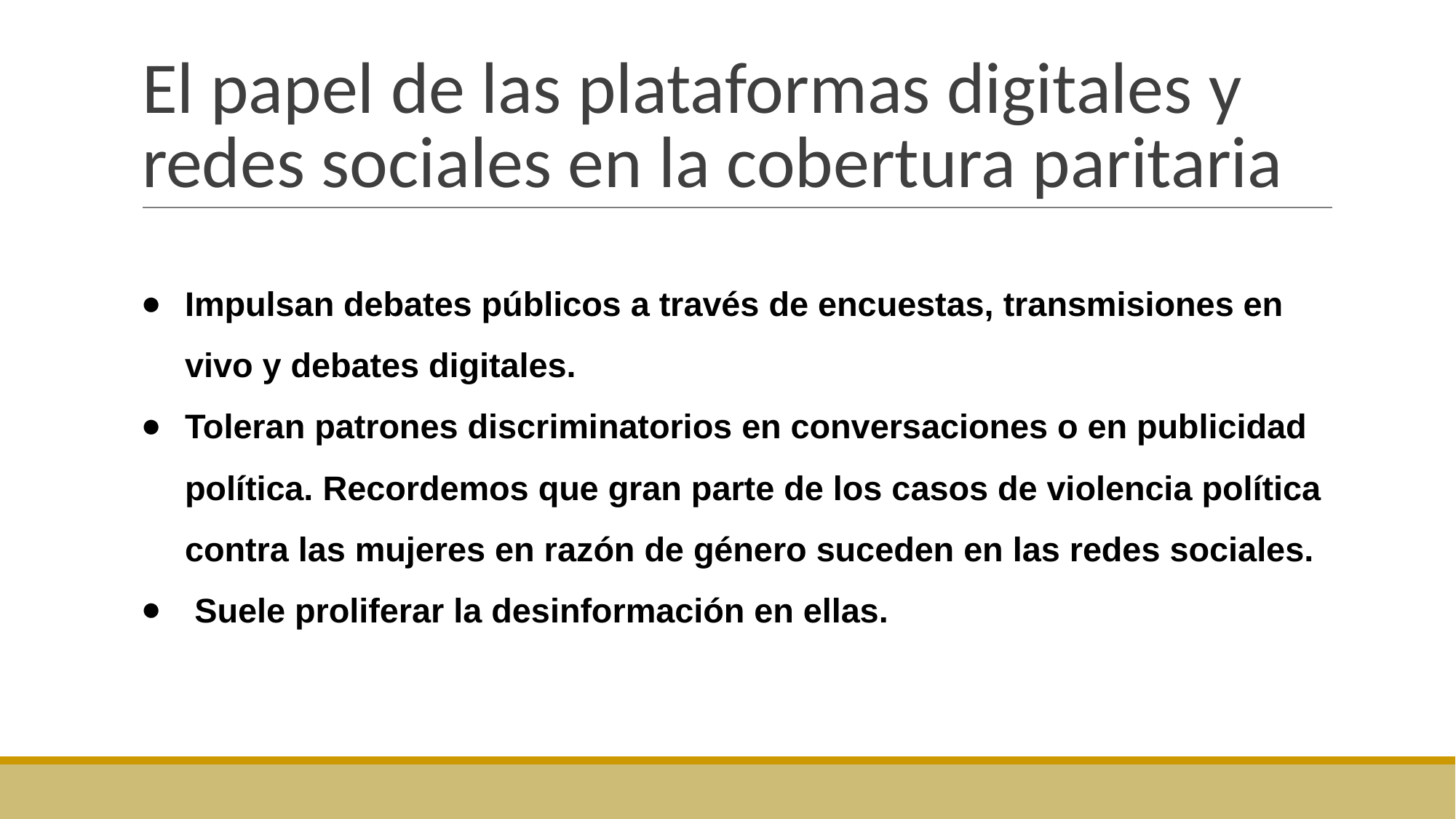

# El papel de las plataformas digitales y redes sociales en la cobertura paritaria

Impulsan debates públicos a través de encuestas, transmisiones en vivo y debates digitales.
Toleran patrones discriminatorios en conversaciones o en publicidad política. Recordemos que gran parte de los casos de violencia política contra las mujeres en razón de género suceden en las redes sociales.
 Suele proliferar la desinformación en ellas.